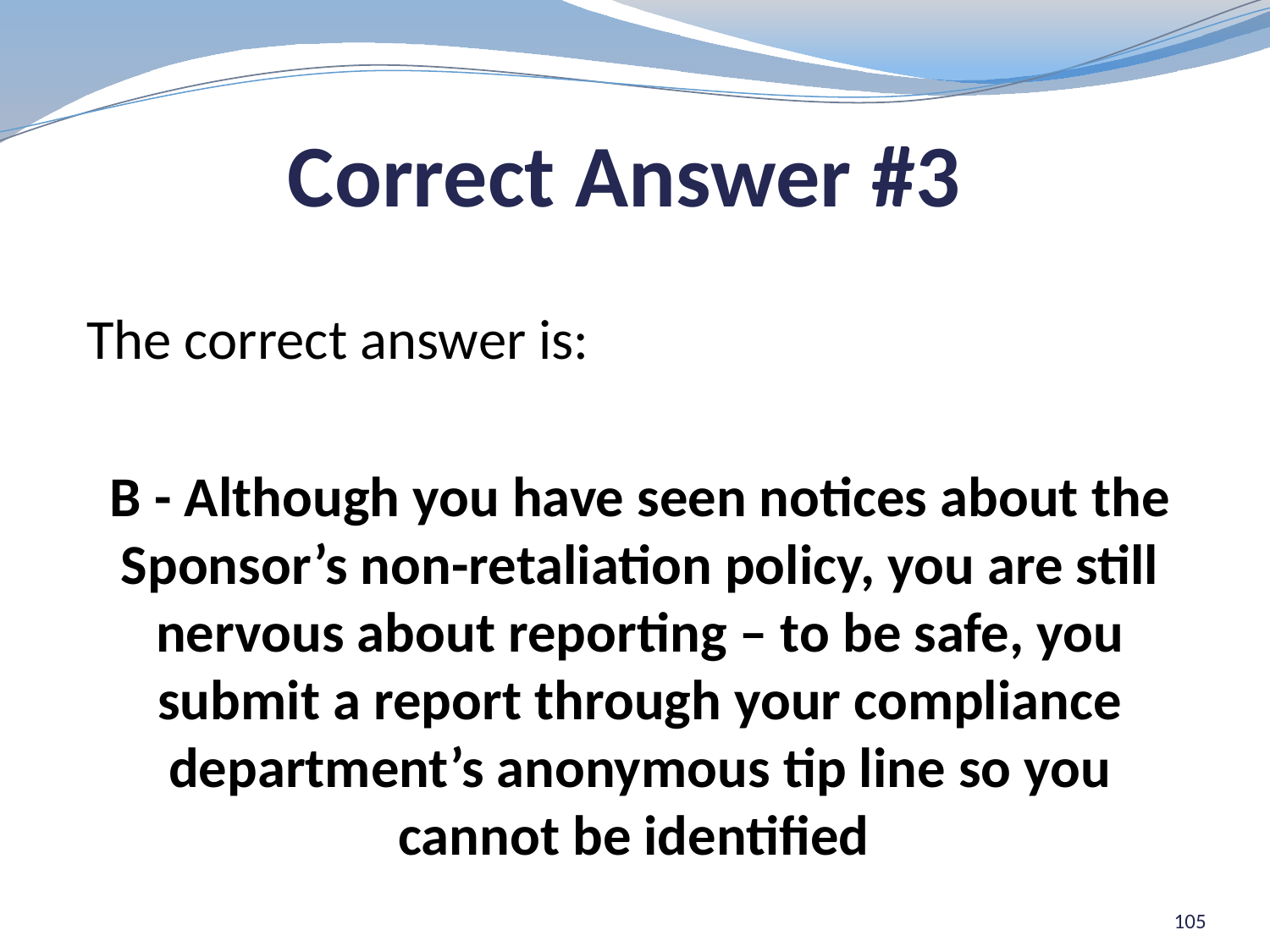

Correct Answer #3
The correct answer is:

B - Although you have seen notices about the Sponsor’s non-retaliation policy, you are still nervous about reporting – to be safe, you submit a report through your compliance department’s anonymous tip line so you cannot be identified
105